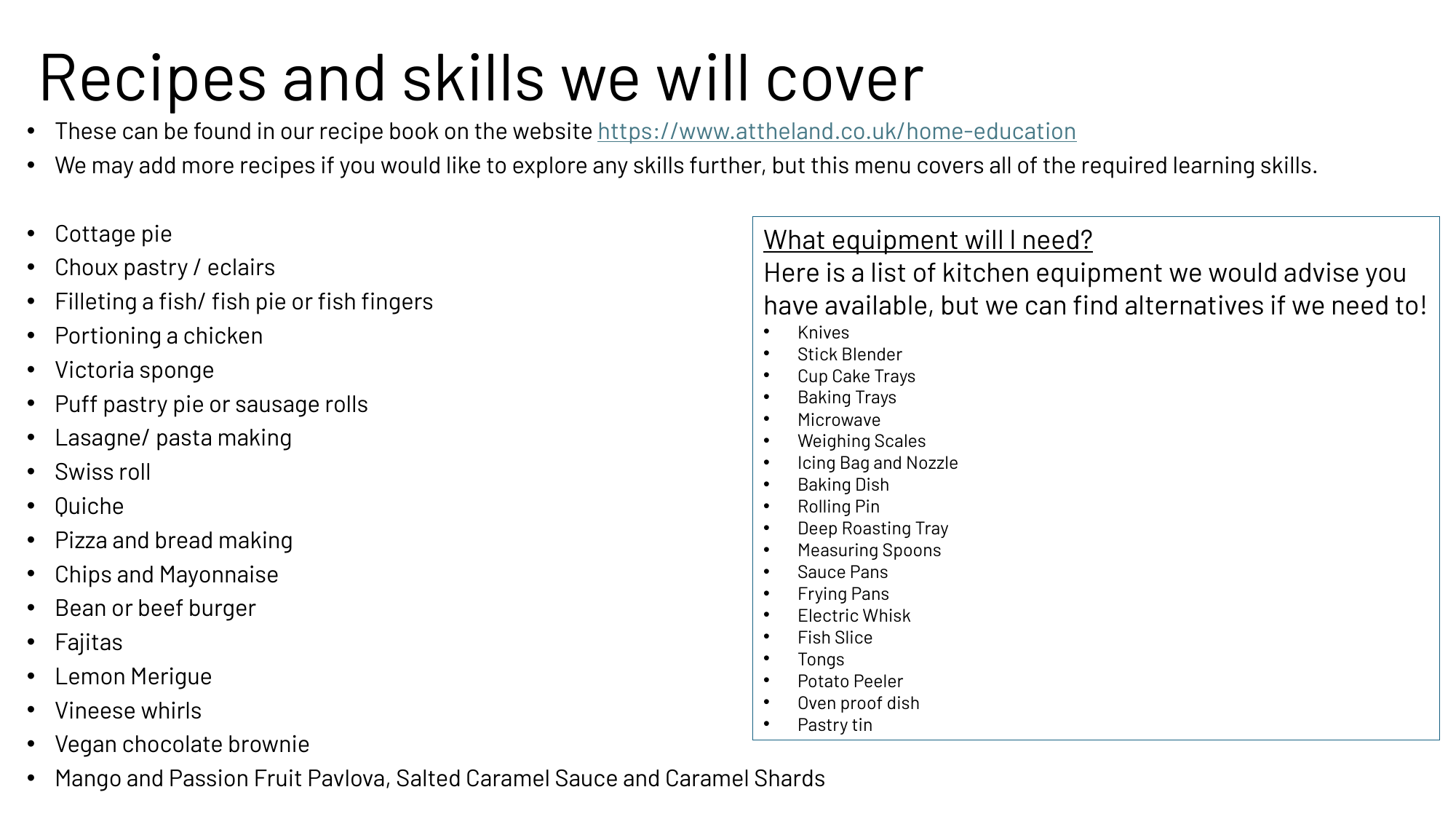

# Recipes and skills we will cover
These can be found in our recipe book on the website https://www.attheland.co.uk/home-education
We may add more recipes if you would like to explore any skills further, but this menu covers all of the required learning skills.

Cottage pie
Choux pastry / eclairs
Filleting a fish/ fish pie or fish fingers
Portioning a chicken
Victoria sponge
Puff pastry pie or sausage rolls
Lasagne/ pasta making
Swiss roll
Quiche
Pizza and bread making
Chips and Mayonnaise
Bean or beef burger
Fajitas
Lemon Merigue
Vineese whirls
Vegan chocolate brownie
Mango and Passion Fruit Pavlova, Salted Caramel Sauce and Caramel Shards

What equipment will I need?
Here is a list of kitchen equipment we would advise you have available, but we can find alternatives if we need to!
Knives
Stick Blender
Cup Cake Trays
Baking Trays
Microwave
Weighing Scales
Icing Bag and Nozzle
Baking Dish
Rolling Pin
Deep Roasting Tray
Measuring Spoons
Sauce Pans
Frying Pans
Electric Whisk
Fish Slice
Tongs
Potato Peeler
Oven proof dish
Pastry tin